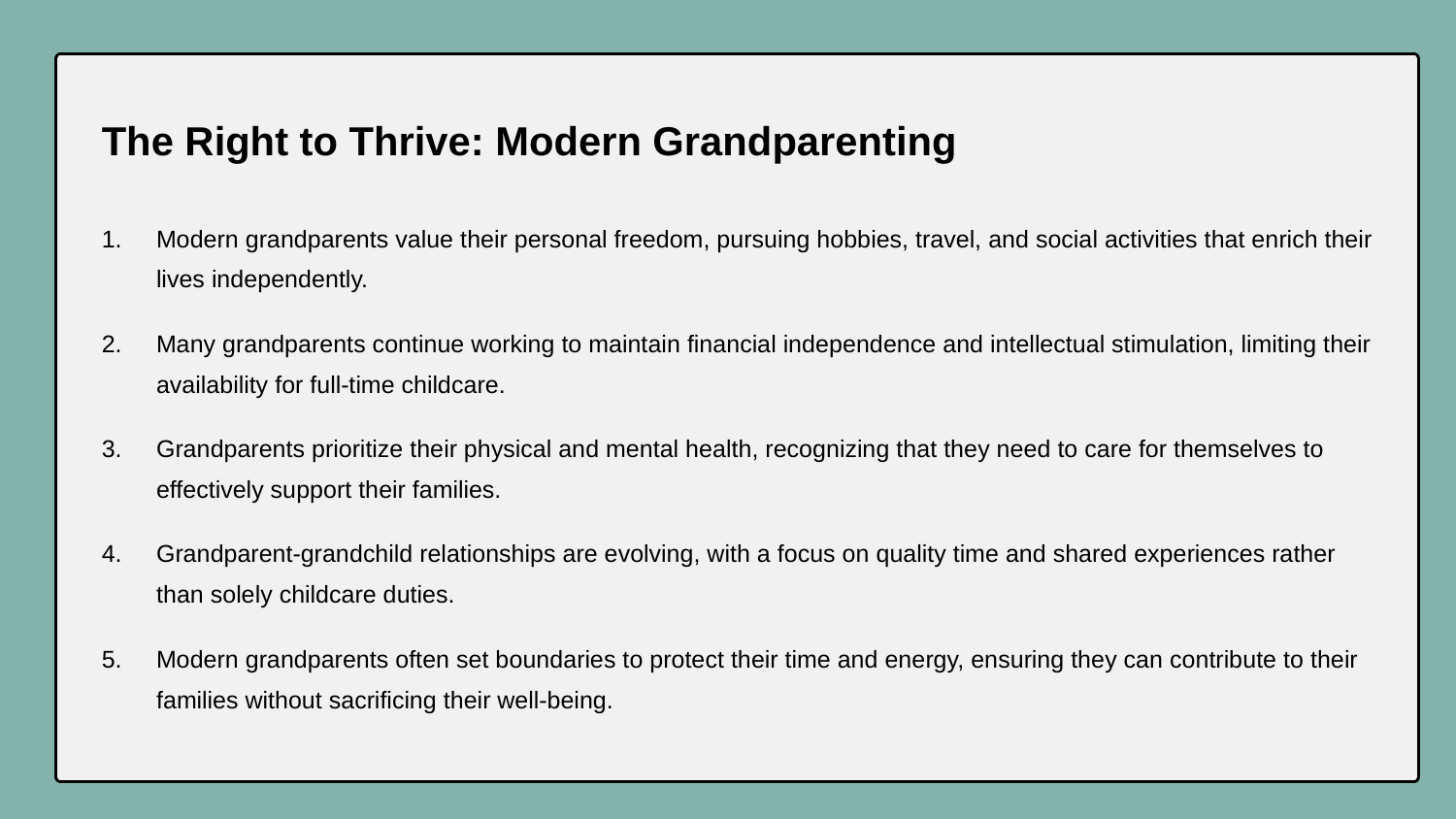

The Right to Thrive: Modern Grandparenting
Modern grandparents value their personal freedom, pursuing hobbies, travel, and social activities that enrich their lives independently.
Many grandparents continue working to maintain financial independence and intellectual stimulation, limiting their availability for full-time childcare.
Grandparents prioritize their physical and mental health, recognizing that they need to care for themselves to effectively support their families.
Grandparent-grandchild relationships are evolving, with a focus on quality time and shared experiences rather than solely childcare duties.
Modern grandparents often set boundaries to protect their time and energy, ensuring they can contribute to their families without sacrificing their well-being.